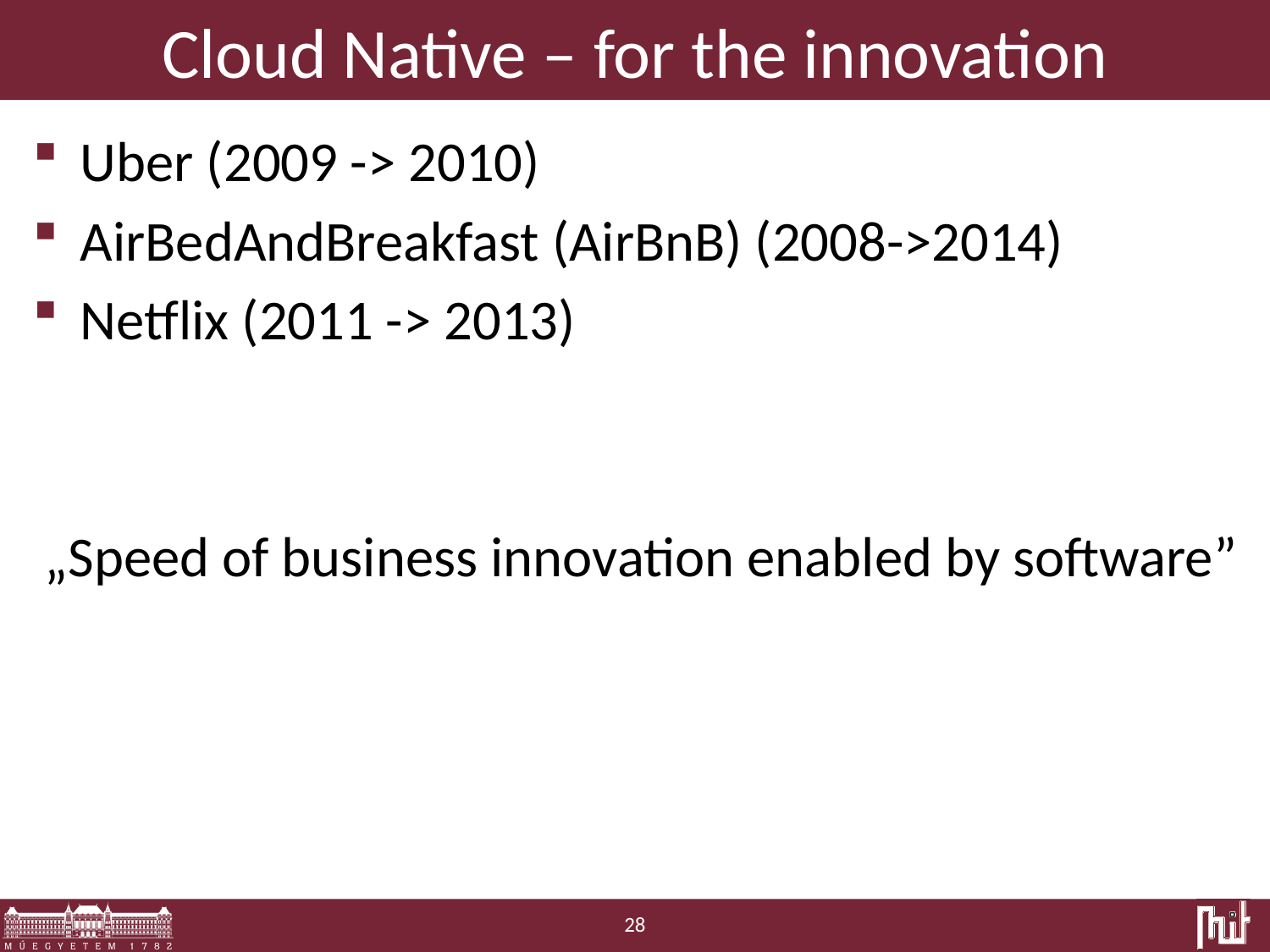

# Cloud Native – for the innovation
Uber (2009 -> 2010)
AirBedAndBreakfast (AirBnB) (2008->2014)
Netflix (2011 -> 2013)

„Speed of business innovation enabled by software”
28